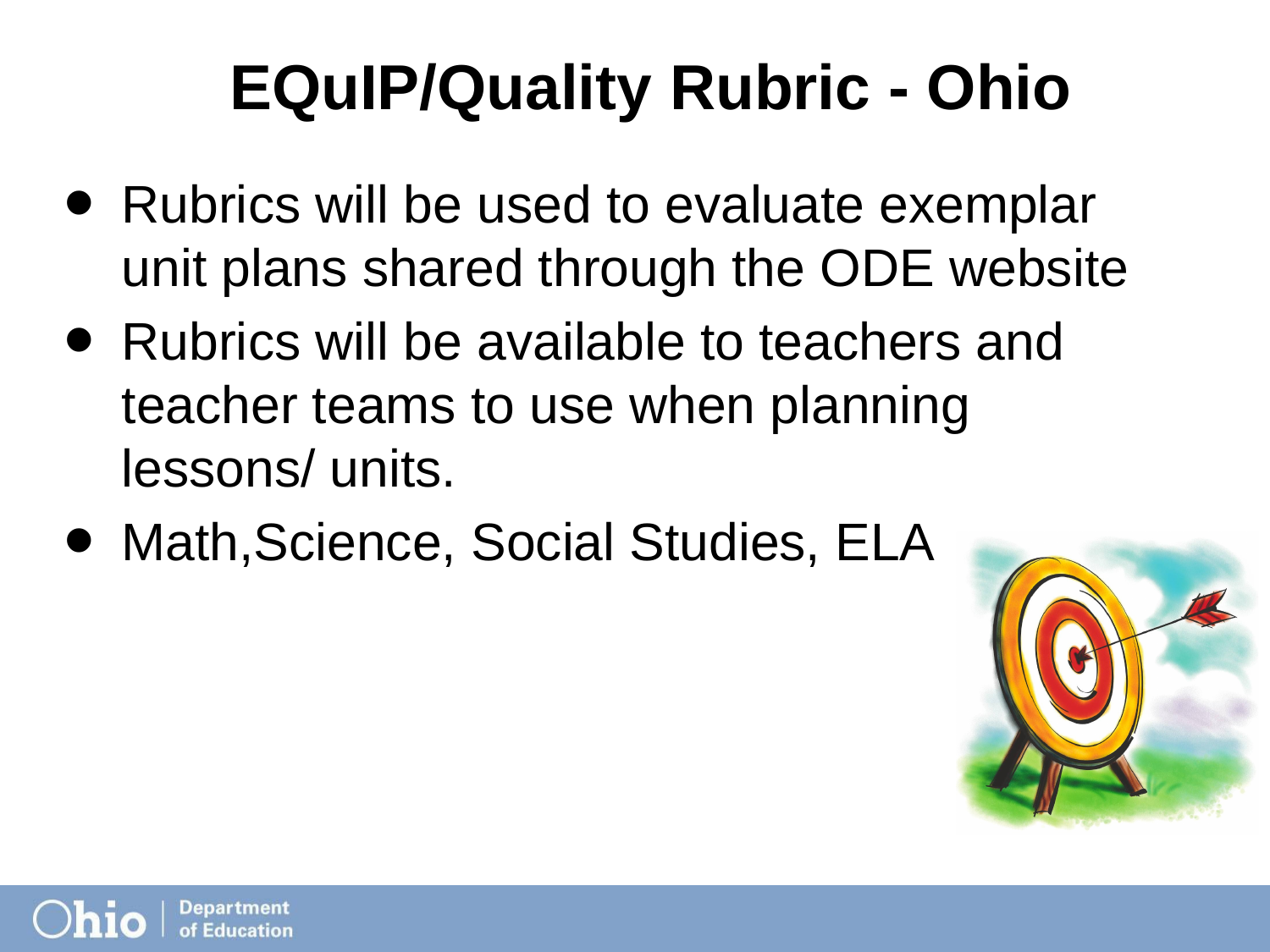

EQuIP/Quality Rubric - Ohio
Rubrics will be used to evaluate exemplar unit plans shared through the ODE website
Rubrics will be available to teachers and teacher teams to use when planning lessons/ units.
Math,Science, Social Studies, ELA